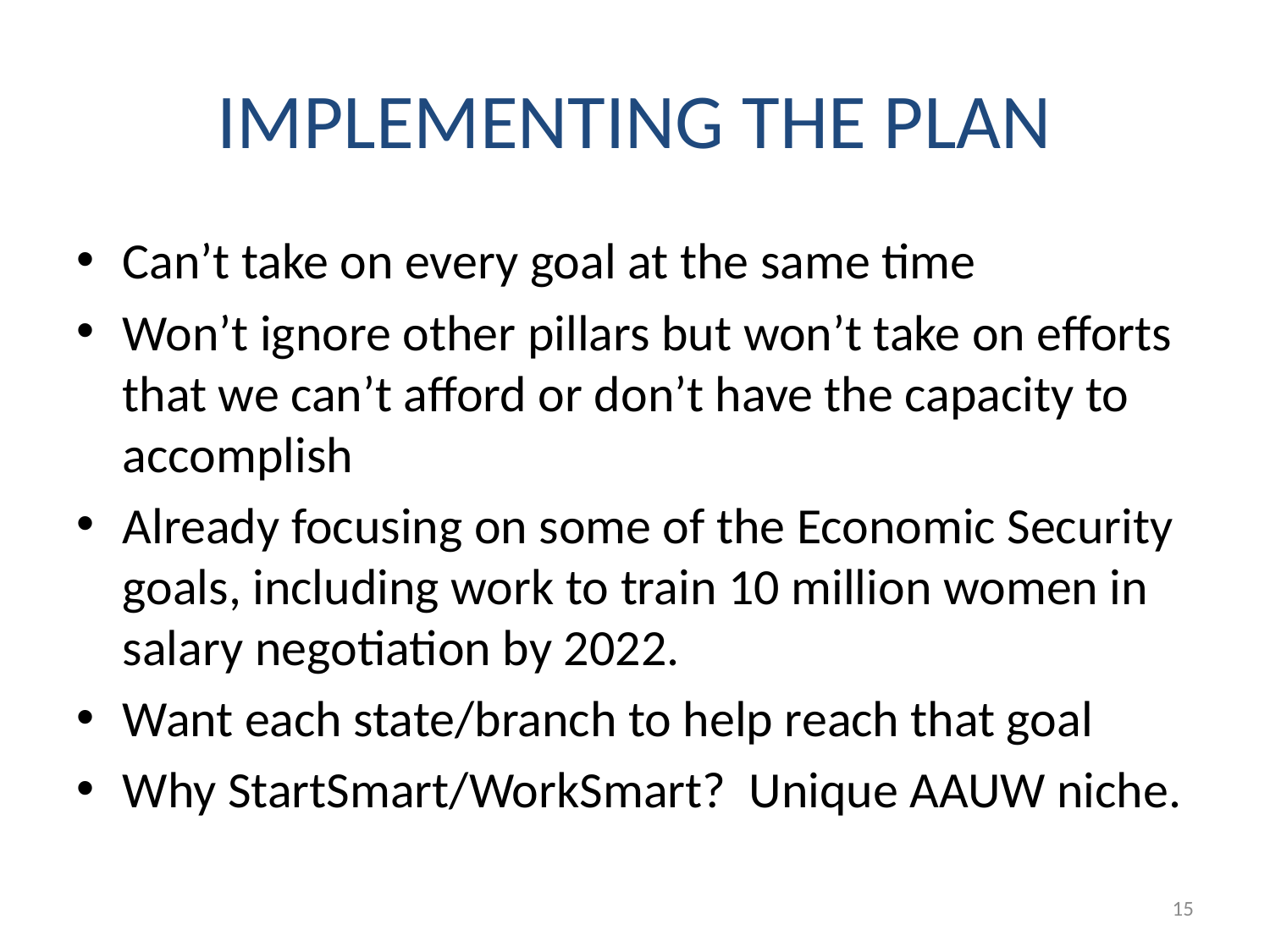

# IMPLEMENTING THE PLAN
Can’t take on every goal at the same time
Won’t ignore other pillars but won’t take on efforts that we can’t afford or don’t have the capacity to accomplish
Already focusing on some of the Economic Security goals, including work to train 10 million women in salary negotiation by 2022.
Want each state/branch to help reach that goal
Why StartSmart/WorkSmart?  Unique AAUW niche.
15